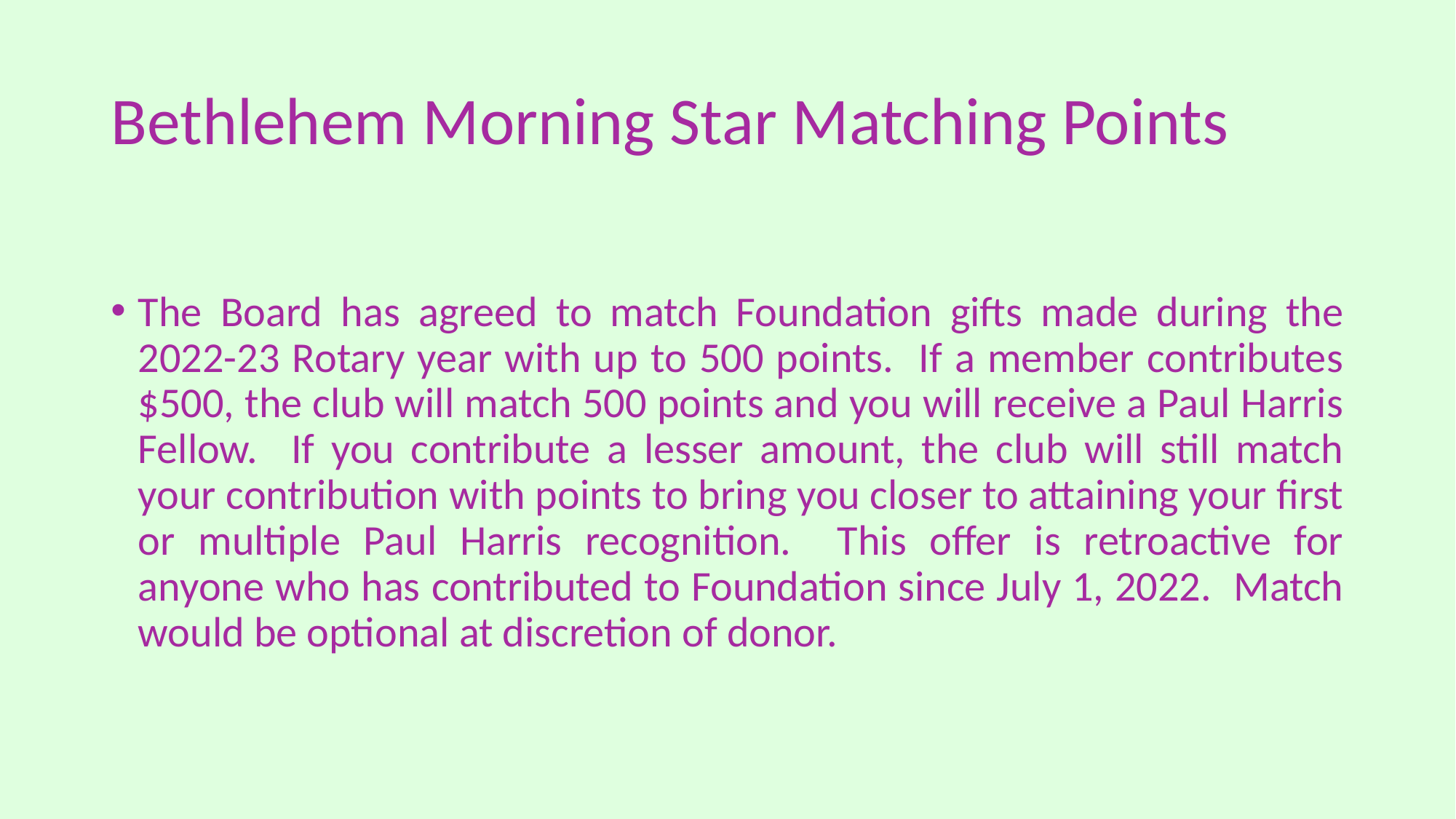

# Bethlehem Morning Star Matching Points

The Board has agreed to match Foundation gifts made during the 2022-23 Rotary year with up to 500 points.  If a member contributes $500, the club will match 500 points and you will receive a Paul Harris Fellow.  If you contribute a lesser amount, the club will still match your contribution with points to bring you closer to attaining your first or multiple Paul Harris recognition.  This offer is retroactive for anyone who has contributed to Foundation since July 1, 2022.  Match would be optional at discretion of donor.